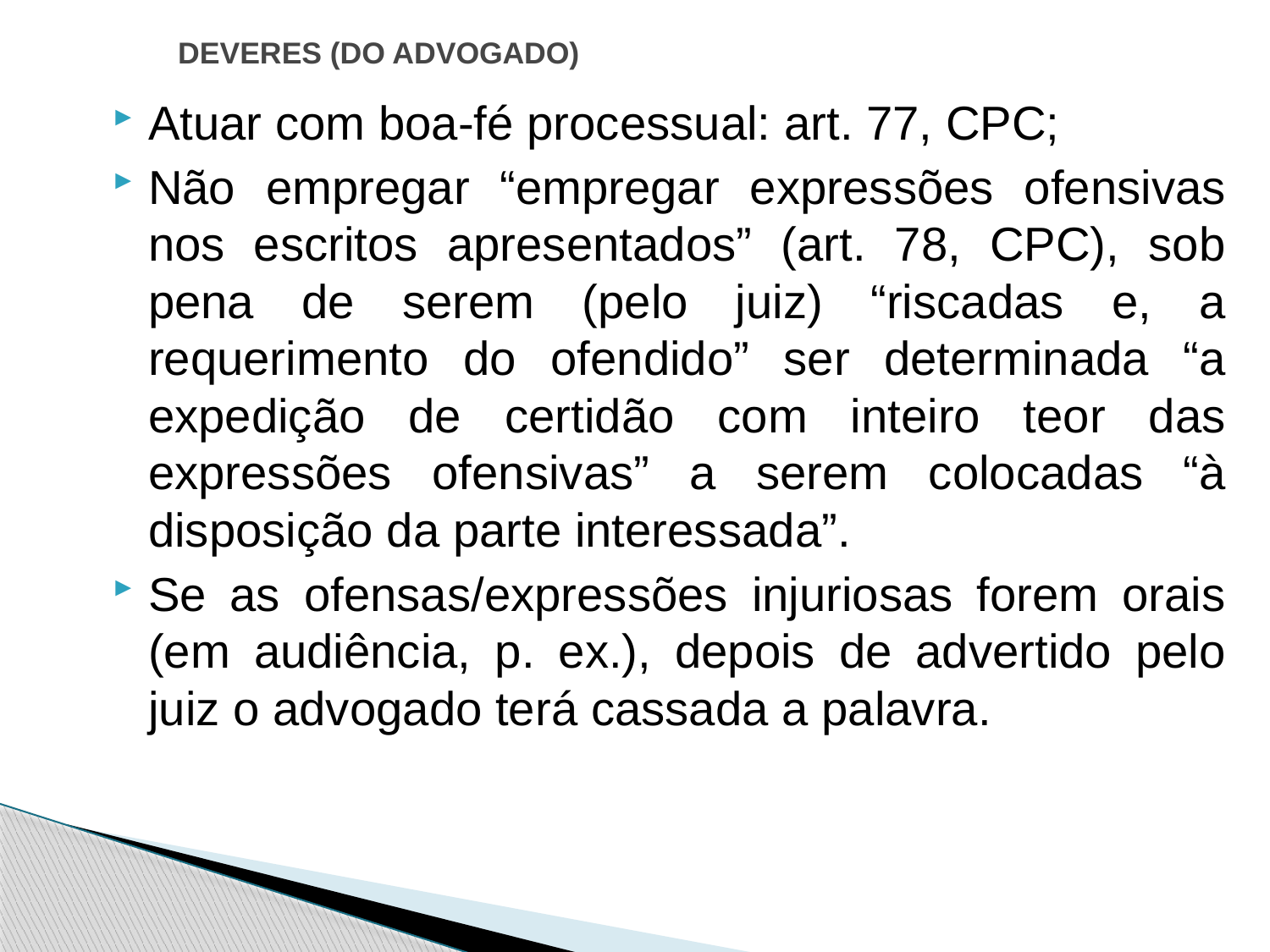

# DEVERES (DO ADVOGADO)
Atuar com boa-fé processual: art. 77, CPC;
Não empregar “empregar expressões ofensivas nos escritos apresentados” (art. 78, CPC), sob pena de serem (pelo juiz) “riscadas e, a requerimento do ofendido” ser determinada “a expedição de certidão com inteiro teor das expressões ofensivas” a serem colocadas “à disposição da parte interessada”.
Se as ofensas/expressões injuriosas forem orais (em audiência, p. ex.), depois de advertido pelo juiz o advogado terá cassada a palavra.